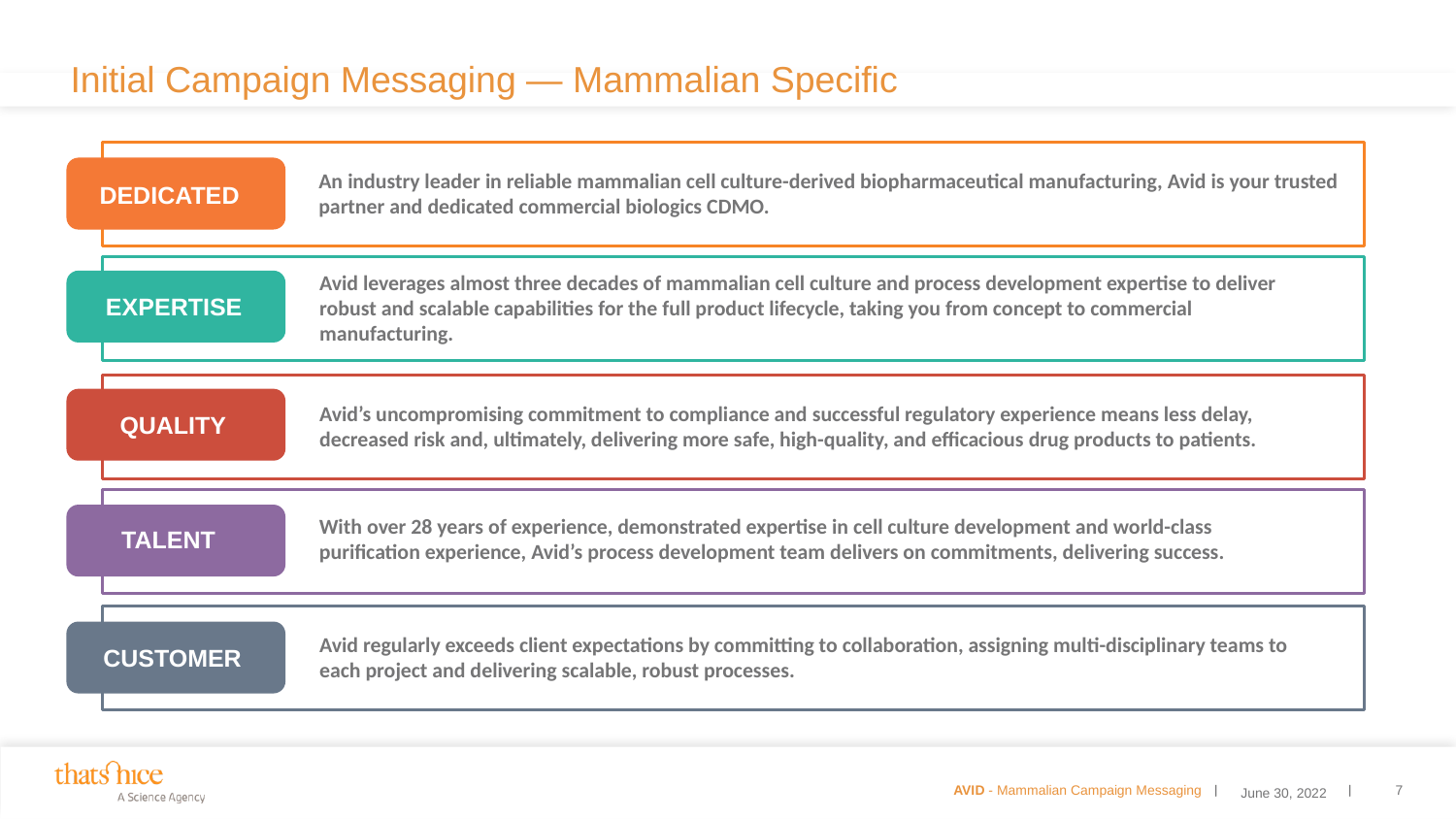

# Initial Campaign Messaging — Mammalian Specific

DEDICATED
An industry leader in reliable mammalian cell culture-derived biopharmaceutical manufacturing, Avid is your trusted partner and dedicated commercial biologics CDMO.

Avid leverages almost three decades of mammalian cell culture and process development expertise to deliver robust and scalable capabilities for the full product lifecycle, taking you from concept to commercial manufacturing.

EXPERTISE

QUALITY
Avid’s uncompromising commitment to compliance and successful regulatory experience means less delay, decreased risk and, ultimately, delivering more safe, high-quality, and efficacious drug products to patients.

TALENT
With over 28 years of experience, demonstrated expertise in cell culture development and world-class purification experience, Avid’s process development team delivers on commitments, delivering success.

CUSTOMER
Avid regularly exceeds client expectations by committing to collaboration, assigning multi-disciplinary teams to each project and delivering scalable, robust processes.
7
AVID - Mammalian Campaign Messaging
June 30, 2022